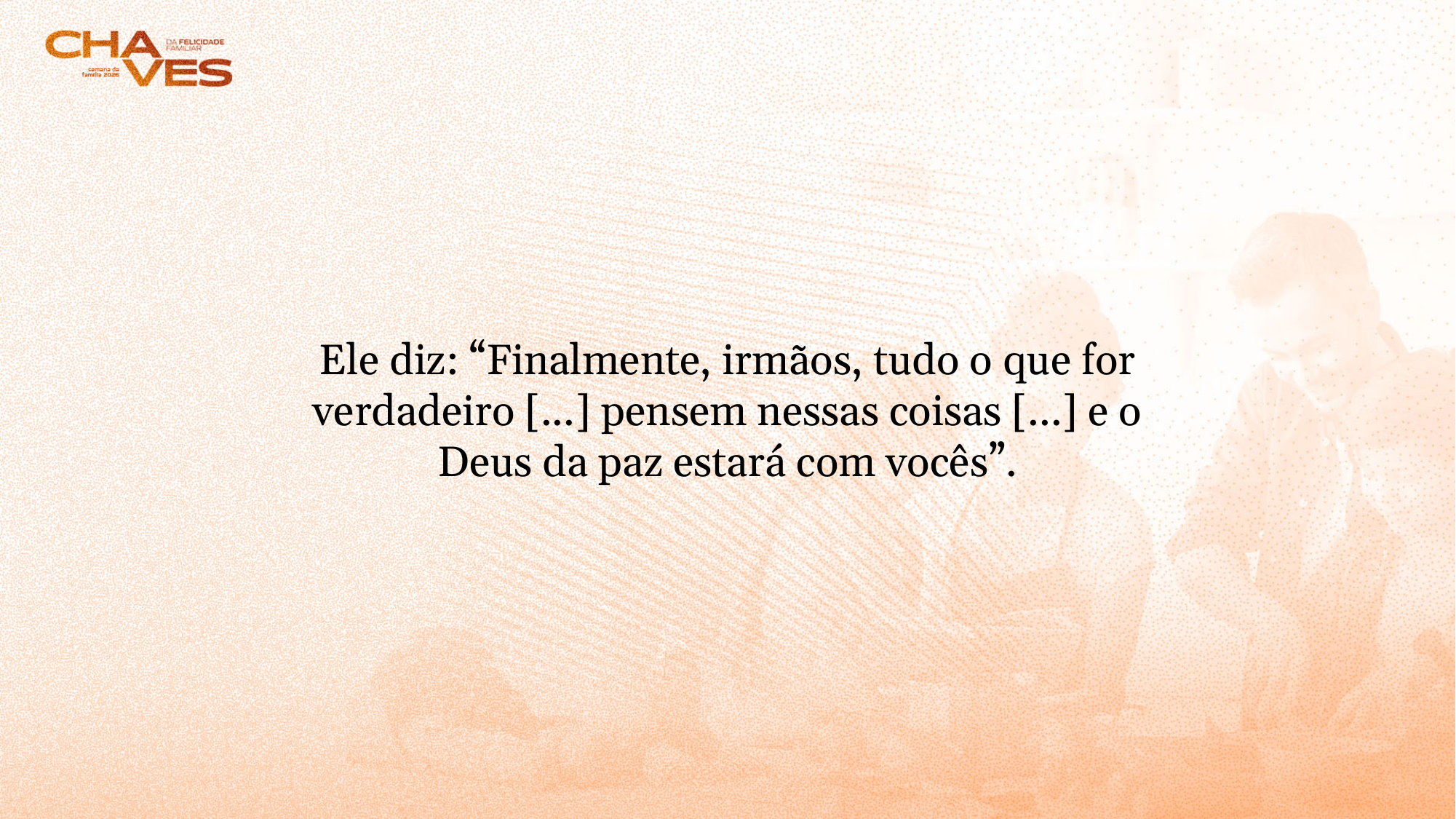

Ele diz: “Finalmente, irmãos, tudo o que for verdadeiro [...] pensem nessas coisas [...] e o Deus da paz estará com vocês”.